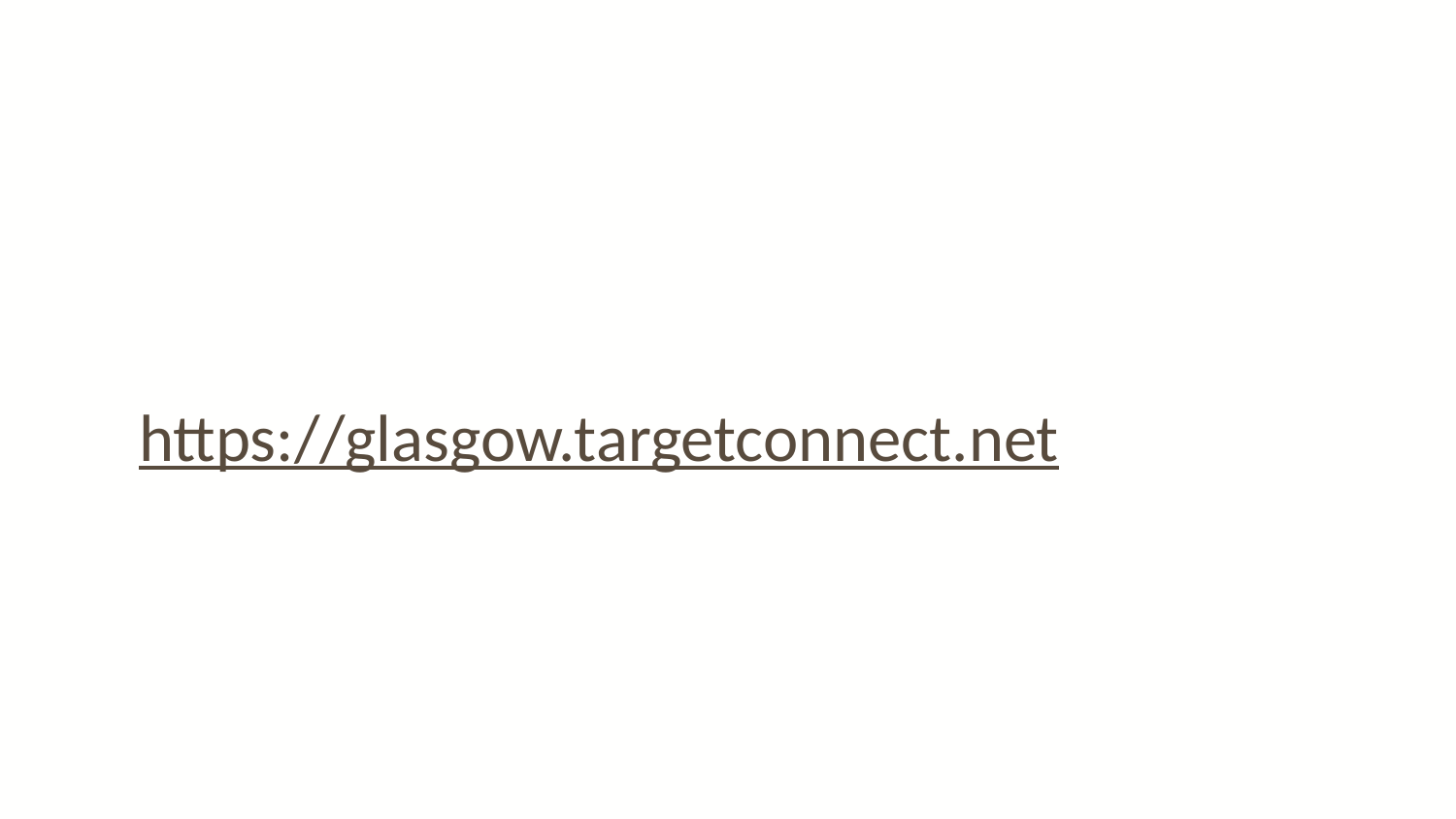

# Log on to Glasgow Careers
https://glasgow.targetconnect.net